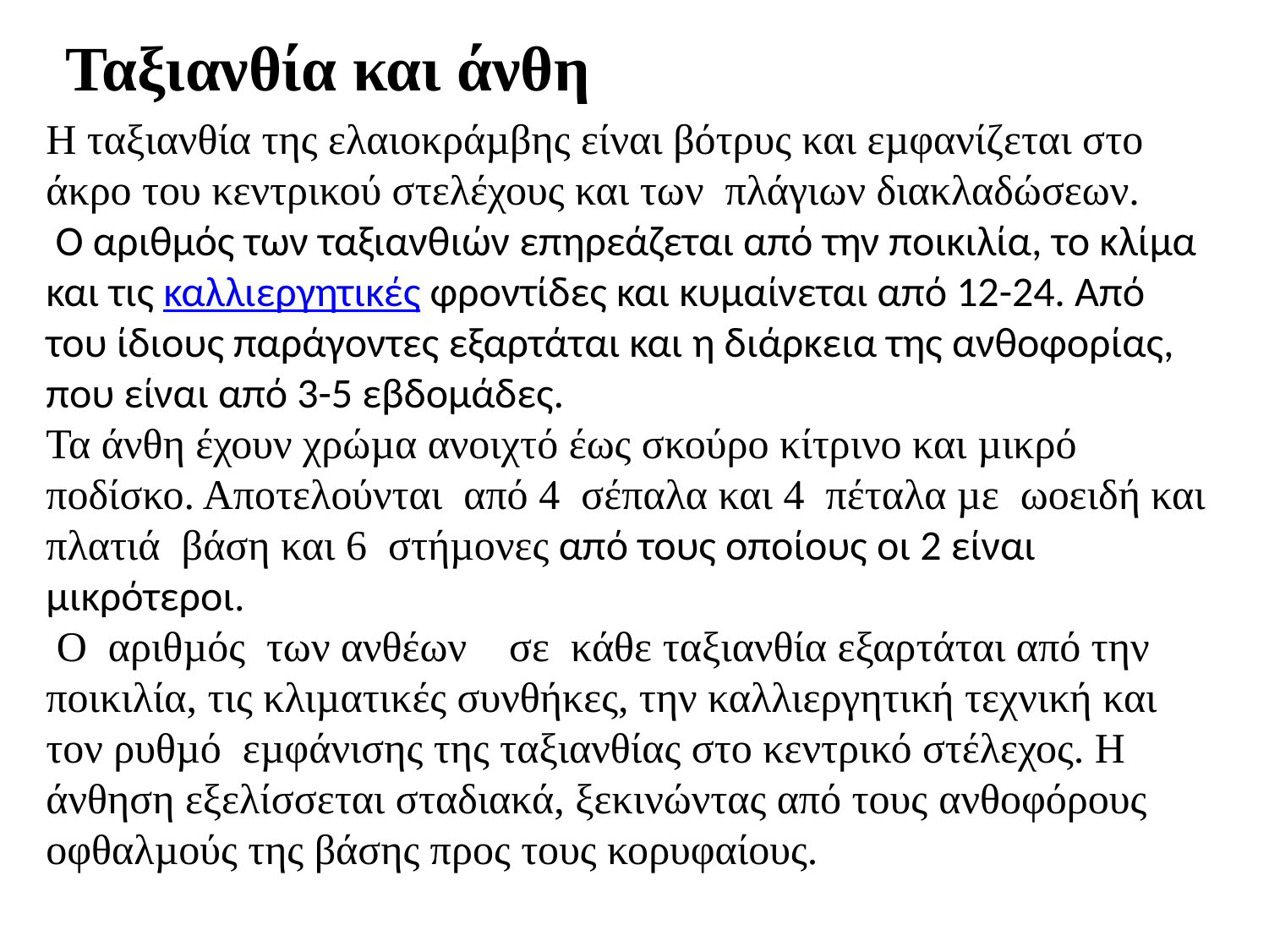

Ταξιανθία και άνθη

Η ταξιανθία της ελαιοκράµβης είναι βότρυς και εµφανίζεται στο άκρο του κεντρικού στελέχους και των  πλάγιων διακλαδώσεων.
 Ο αριθμός των ταξιανθιών επηρεάζεται από την ποικιλία, το κλίμα και τις καλλιεργητικές φροντίδες και κυμαίνεται από 12-24. Από του ίδιους παράγοντες εξαρτάται και η διάρκεια της ανθοφορίας, που είναι από 3-5 εβδομάδες.
Τα άνθη έχουν χρώµα ανοιχτό έως σκούρο κίτρινο και µικρό ποδίσκο. Αποτελούνται  από 4  σέπαλα και 4  πέταλα µε  ωοειδή και πλατιά  βάση και 6  στήµονες από τους οποίους οι 2 είναι μικρότεροι.
 Ο  αριθµός  των ανθέων    σε  κάθε ταξιανθία εξαρτάται από την ποικιλία, τις κλιµατικές συνθήκες, την καλλιεργητική τεχνική και τον ρυθµό  εµφάνισης της ταξιανθίας στο κεντρικό στέλεχος. Η άνθηση εξελίσσεται σταδιακά, ξεκινώντας από τους ανθοφόρους οφθαλµούς της βάσης προς τους κορυφαίους.